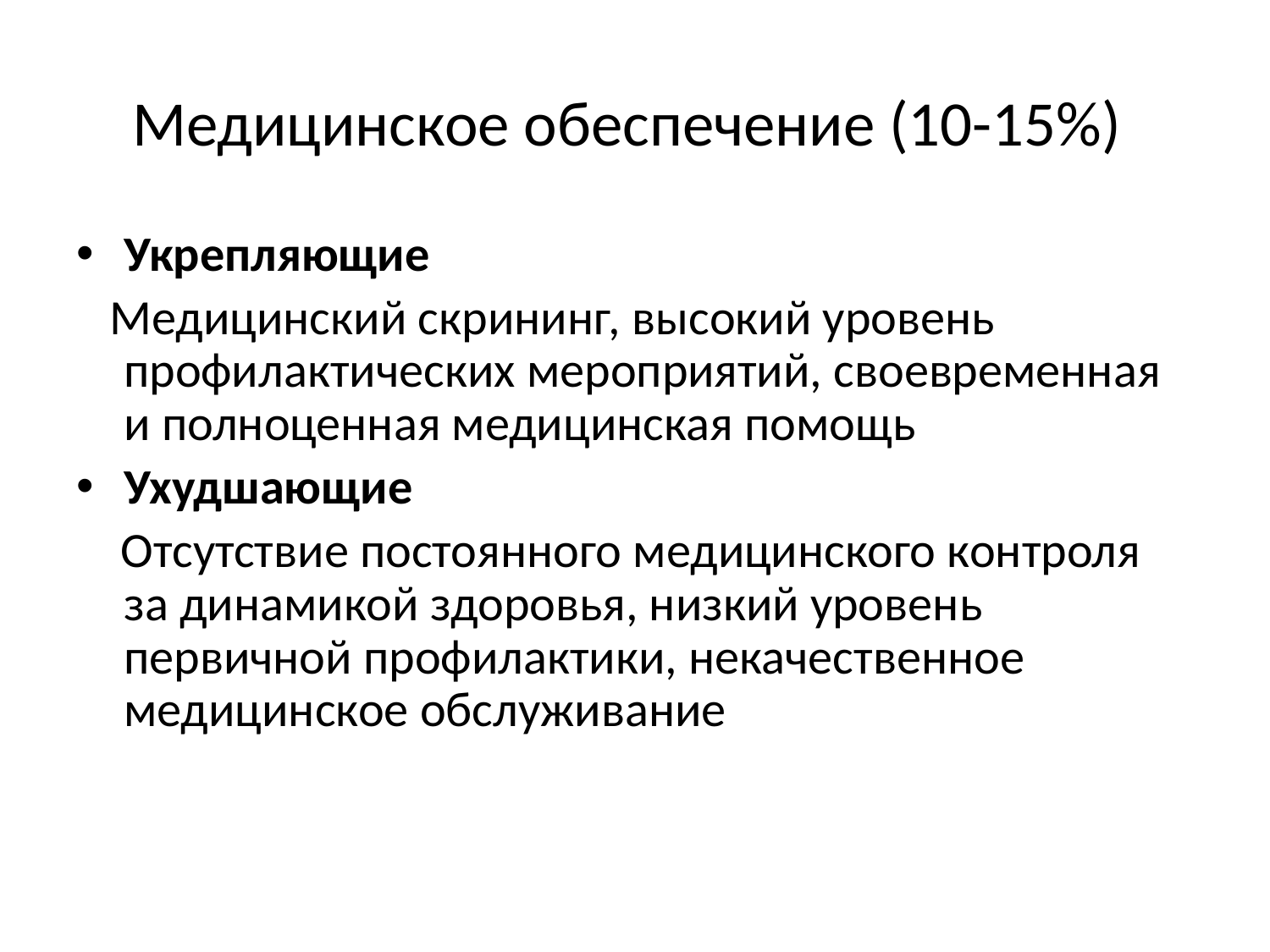

# Медицинское обеспечение (10-15%)
Укрепляющие
   Медицинский скрининг, высокий уровень профилактических мероприятий, своевременная и полноценная медицинская помощь
Ухудшающие
    Отсутствие постоянного медицинского контроля за динамикой здоровья, низкий уровень первичной профилактики, некачественное медицинское обслуживание